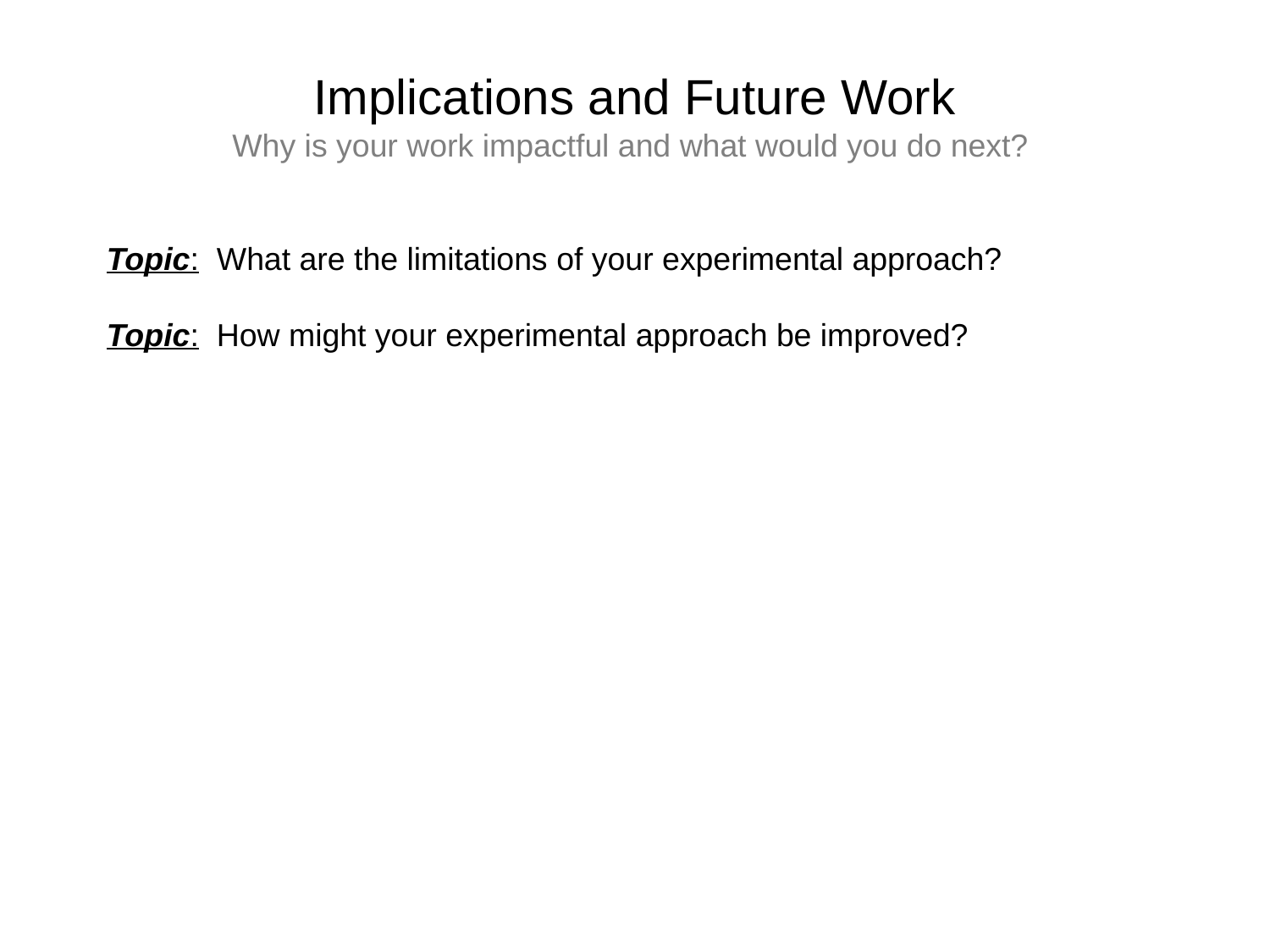

Implications and Future Work
Why is your work impactful and what would you do next?
Topic:  What are the limitations of your experimental approach?

Topic:  How might your experimental approach be improved?